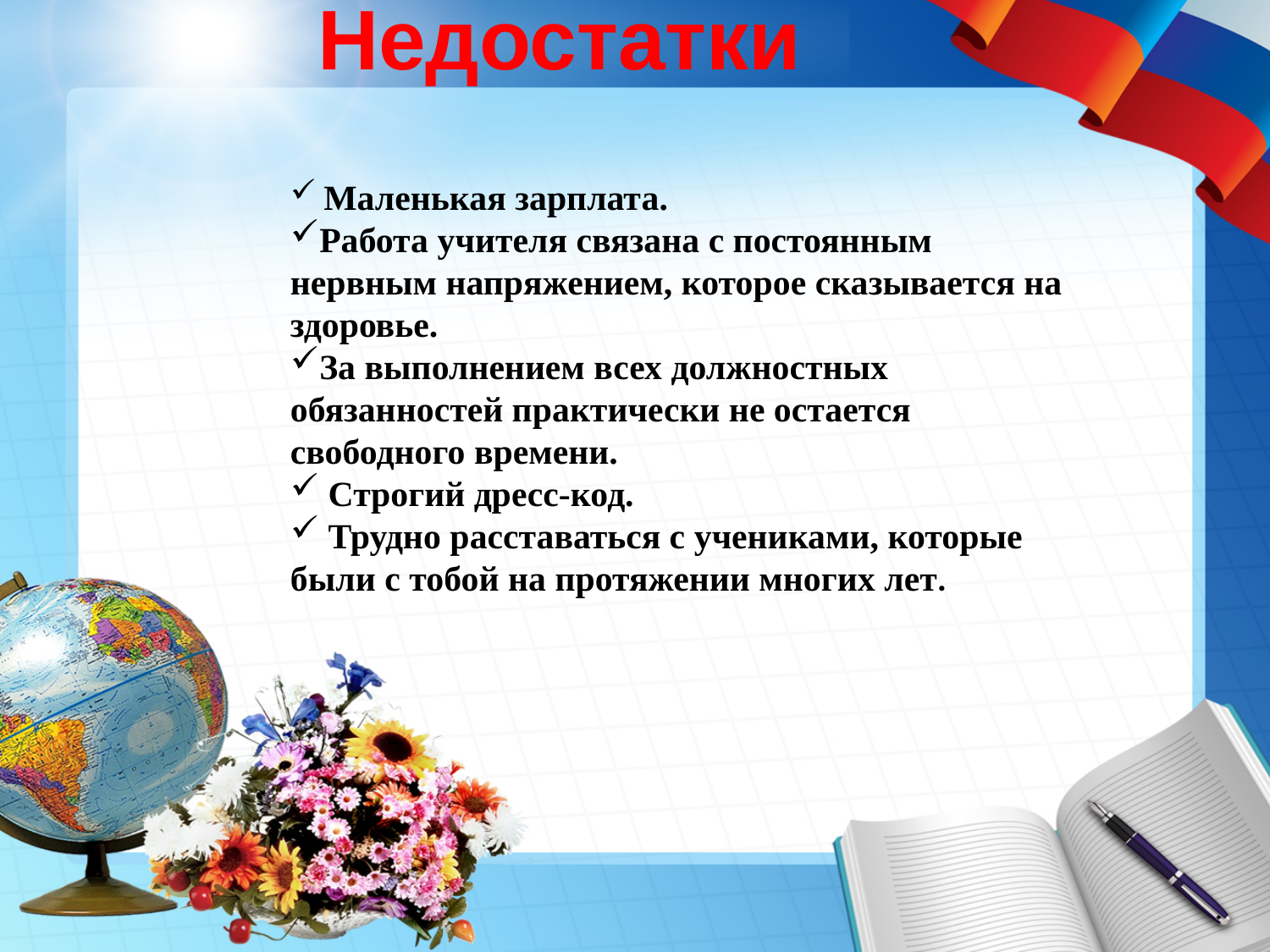

Недостатки
 Маленькая зарплата.
Работа учителя связана с постоянным нервным напряжением, которое сказывается на здоровье.
За выполнением всех должностных обязанностей практически не остается свободного времени.
 Строгий дресс-код.
 Трудно расставаться с учениками, которые были с тобой на протяжении многих лет.